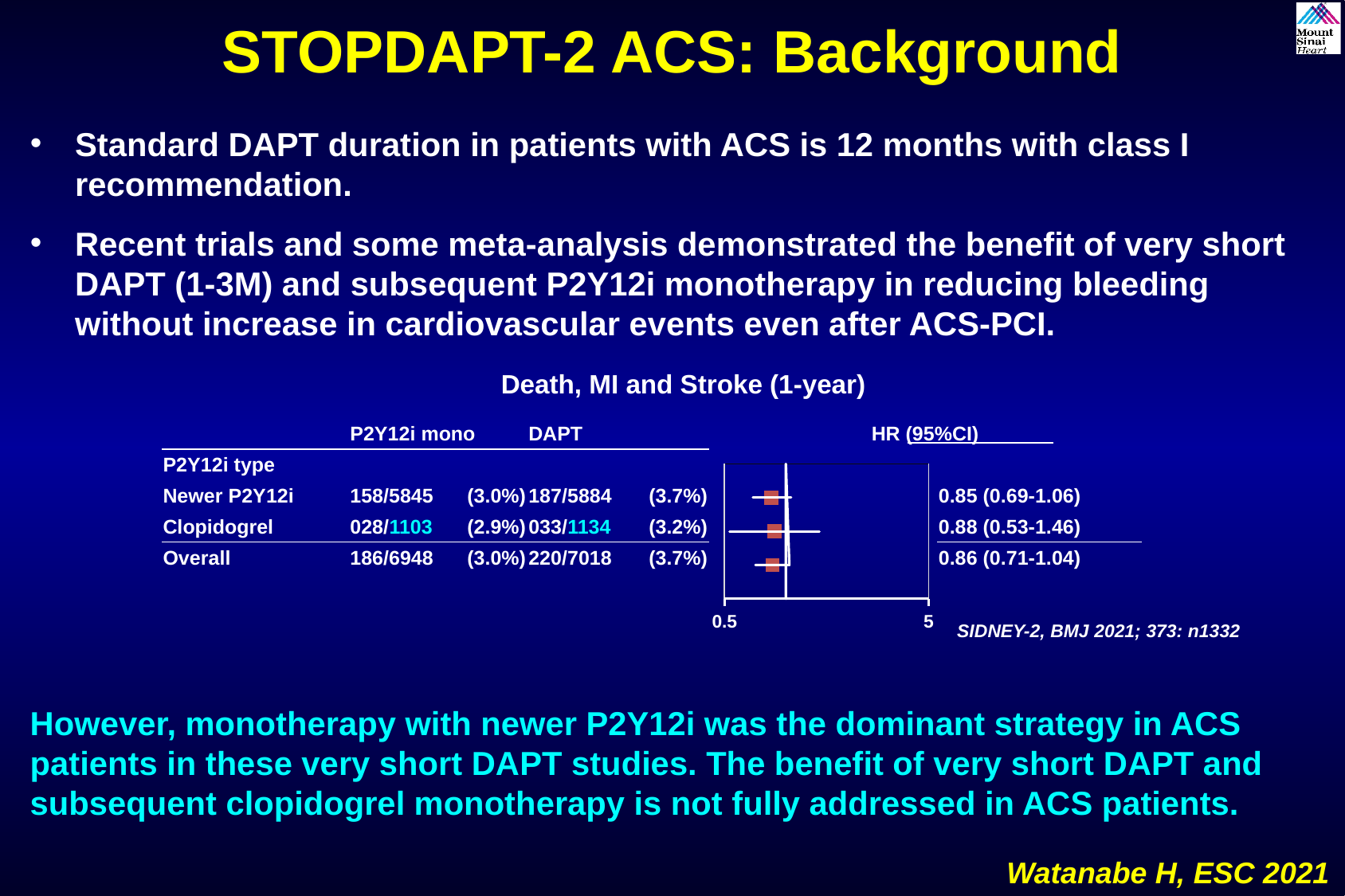

STOPDAPT-2 ACS: Background
Standard DAPT duration in patients with ACS is 12 months with class I recommendation.

Recent trials and some meta-analysis demonstrated the benefit of very short DAPT (1-3M) and subsequent P2Y12i monotherapy in reducing bleeding without increase in cardiovascular events even after ACS-PCI.
Death, MI and Stroke (1-year)
|  | P2Y12i mono |  | DAPT |  | HR (95%CI) | HR (95%CI) |
| --- | --- | --- | --- | --- | --- | --- |
| P2Y12i type |  |  |  |  |  |  |
| Newer P2Y12i | 158/5845 | (3.0%) | 187/5884 | (3.7%) |  | 0.85 (0.69-1.06) |
| Clopidogrel | 028/1103 | (2.9%) | 033/1134 | (3.2%) |  | 0.88 (0.53-1.46) |
| Overall | 186/6948 | (3.0%) | 220/7018 | (3.7%) |  | 0.86 (0.71-1.04) |

### Chart

| Category |  |  |
|---|---|---|
SIDNEY-2, BMJ 2021; 373: n1332
However, monotherapy with newer P2Y12i was the dominant strategy in ACS patients in these very short DAPT studies. The benefit of very short DAPT and subsequent clopidogrel monotherapy is not fully addressed in ACS patients.
Watanabe H, ESC 2021